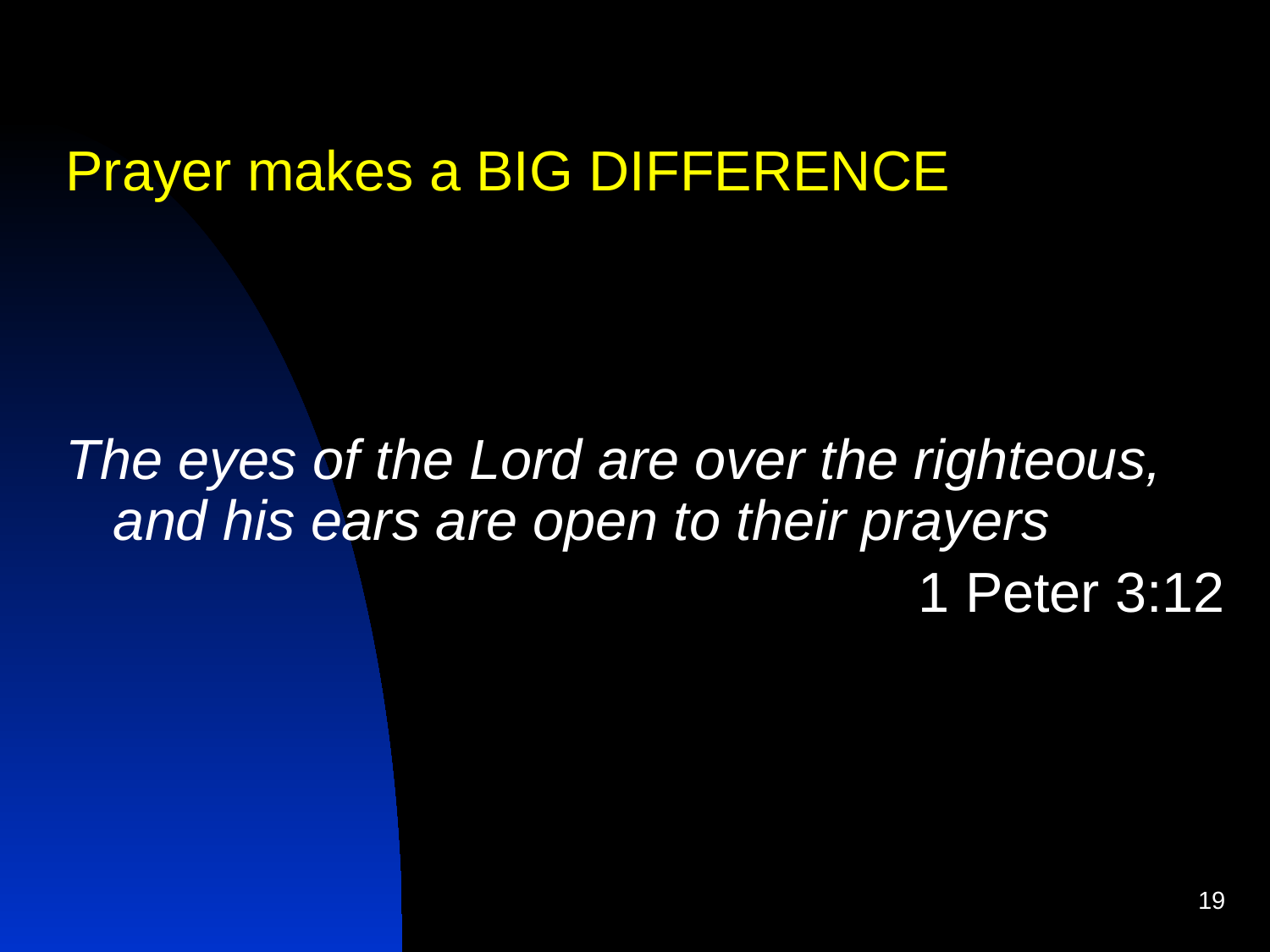

Prayer makes a BIG DIFFERENCE

The eyes of the Lord are over the righteous, and his ears are open to their prayers
1 Peter 3:12

19